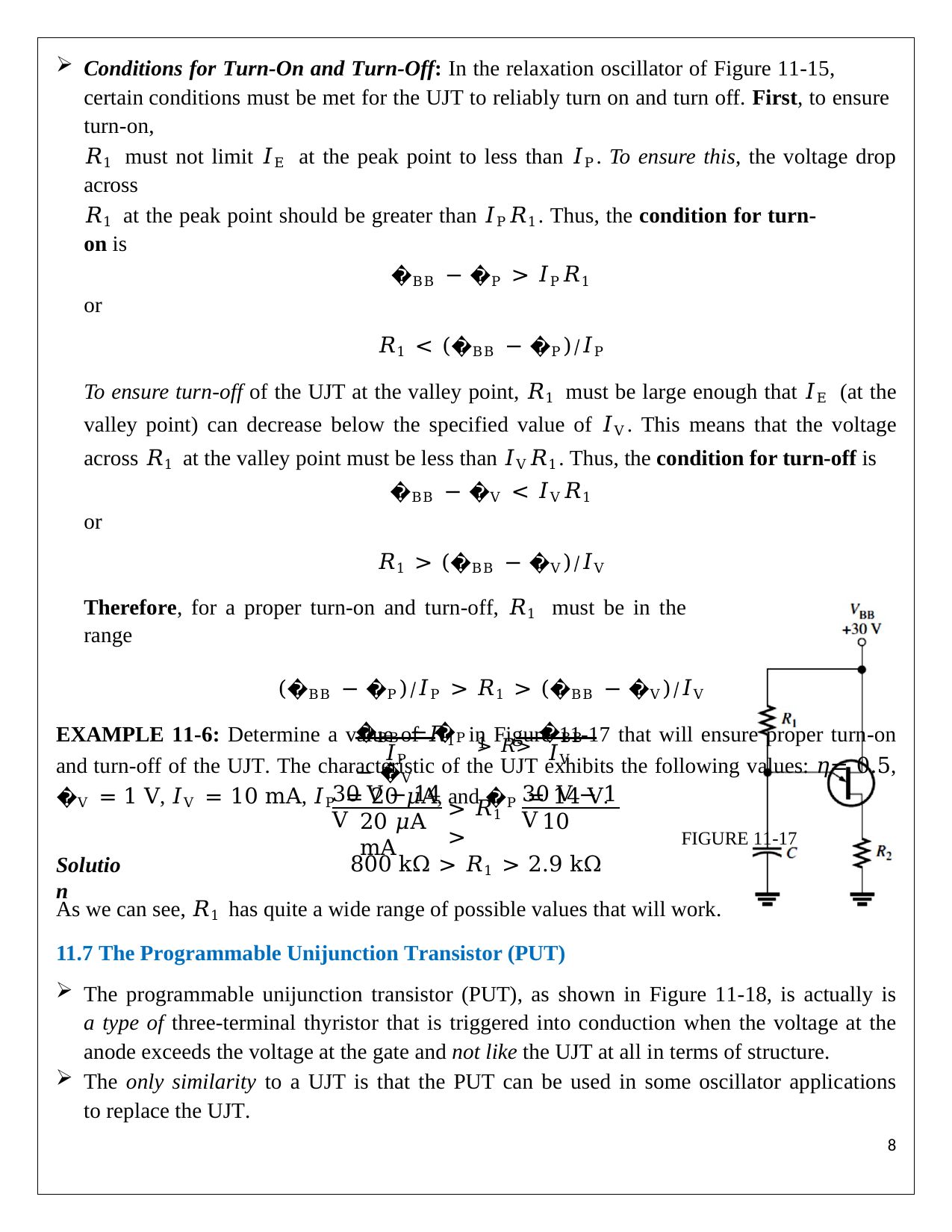

Conditions for Turn-On and Turn-Off: In the relaxation oscillator of Figure 11-15, certain conditions must be met for the UJT to reliably turn on and turn off. First, to ensure turn-on,
𝑅1  must not limit 𝐼E  at the peak point to less than 𝐼P. To ensure this, the voltage drop across
𝑅1  at the peak point should be greater than 𝐼P𝑅1. Thus, the condition for turn-on is
�BB  − �P  > 𝐼P𝑅1
or
𝑅1  < (�BB  − �P)⁄𝐼P

To ensure turn-off of the UJT at the valley point, 𝑅1  must be large enough that 𝐼E  (at the valley point) can decrease below the specified value of 𝐼V. This means that the voltage across 𝑅1  at the valley point must be less than 𝐼V𝑅1. Thus, the condition for turn-off is
�BB  − �V  < 𝐼V𝑅1
or
𝑅1  > (�BB  − �V)⁄𝐼V

Therefore, for a proper turn-on and turn-off, 𝑅1  must be in the range

(�BB  − �P)⁄𝐼P  > 𝑅1  > (�BB  − �V)⁄𝐼V

EXAMPLE 11-6: Determine a value of 𝑅1  in Figure 11-17 that will ensure proper turn-on and turn-off of the UJT. The characteristic of the UJT exhibits the following values: 𝜂= 0.5, �V  = 1 V, 𝐼V  = 10 mA, 𝐼P  = 20 𝜇A, and �P  = 14 V.

FIGURE 11-17
Solution

�BB  − �P  > 𝑅> �BB  − �V
1
𝐼P

30 V − 14 V
𝐼V

30 V − 1 V

> 𝑅1  >
20 𝜇A	10 mA

800 kΩ > 𝑅1  > 2.9 kΩ

As we can see, 𝑅1  has quite a wide range of possible values that will work.

11.7 The Programmable Unijunction Transistor (PUT)

The programmable unijunction transistor (PUT), as shown in Figure 11-18, is actually is a type of three-terminal thyristor that is triggered into conduction when the voltage at the anode exceeds the voltage at the gate and not like the UJT at all in terms of structure.
The only similarity to a UJT is that the PUT can be used in some oscillator applications to replace the UJT.
8